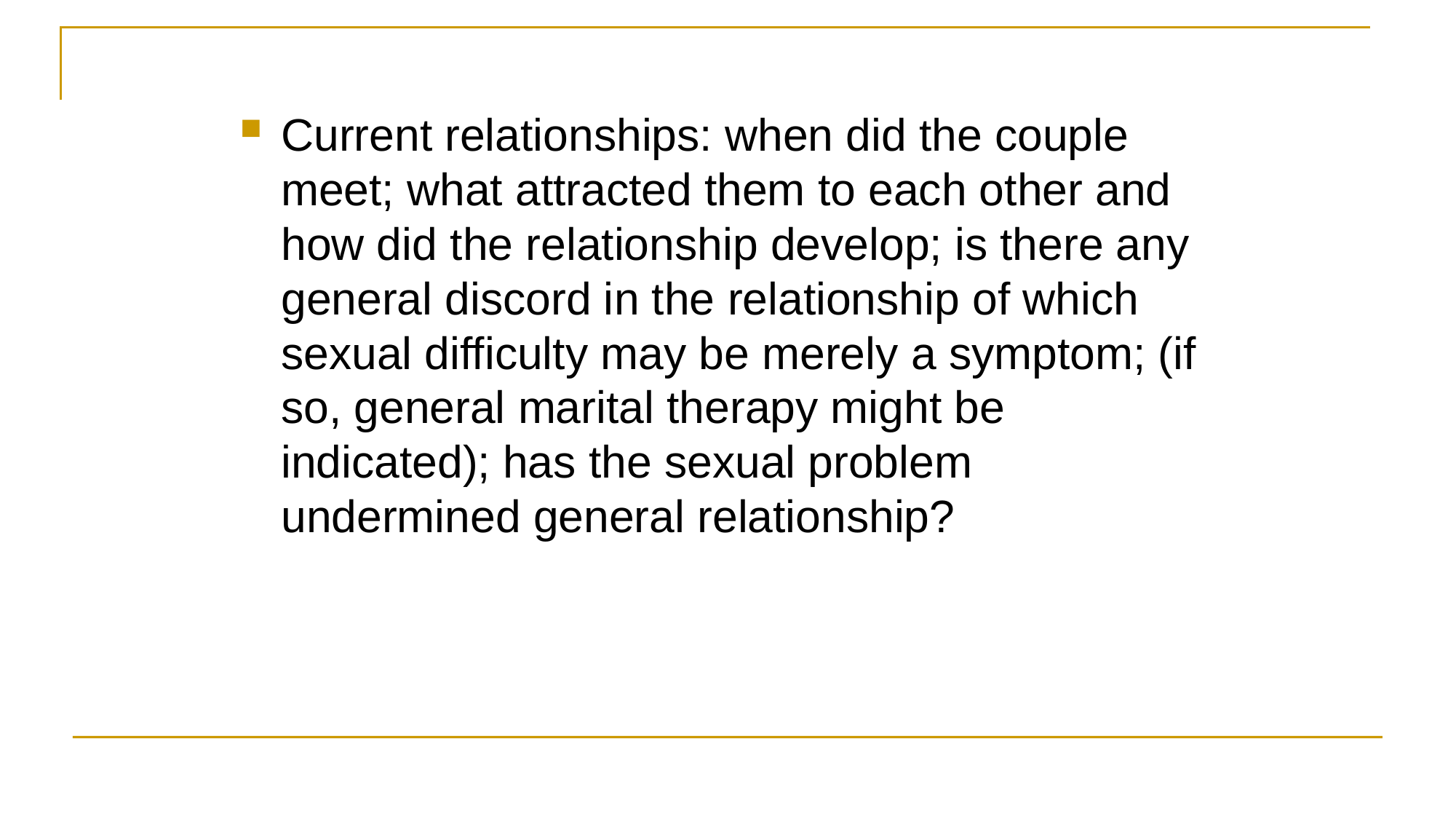

Current relationships: when did the couple meet; what attracted them to each other and how did the relationship develop; is there any general discord in the relationship of which sexual difficulty may be merely a symptom; (if so, general marital therapy might be indicated); has the sexual problem undermined general relationship?